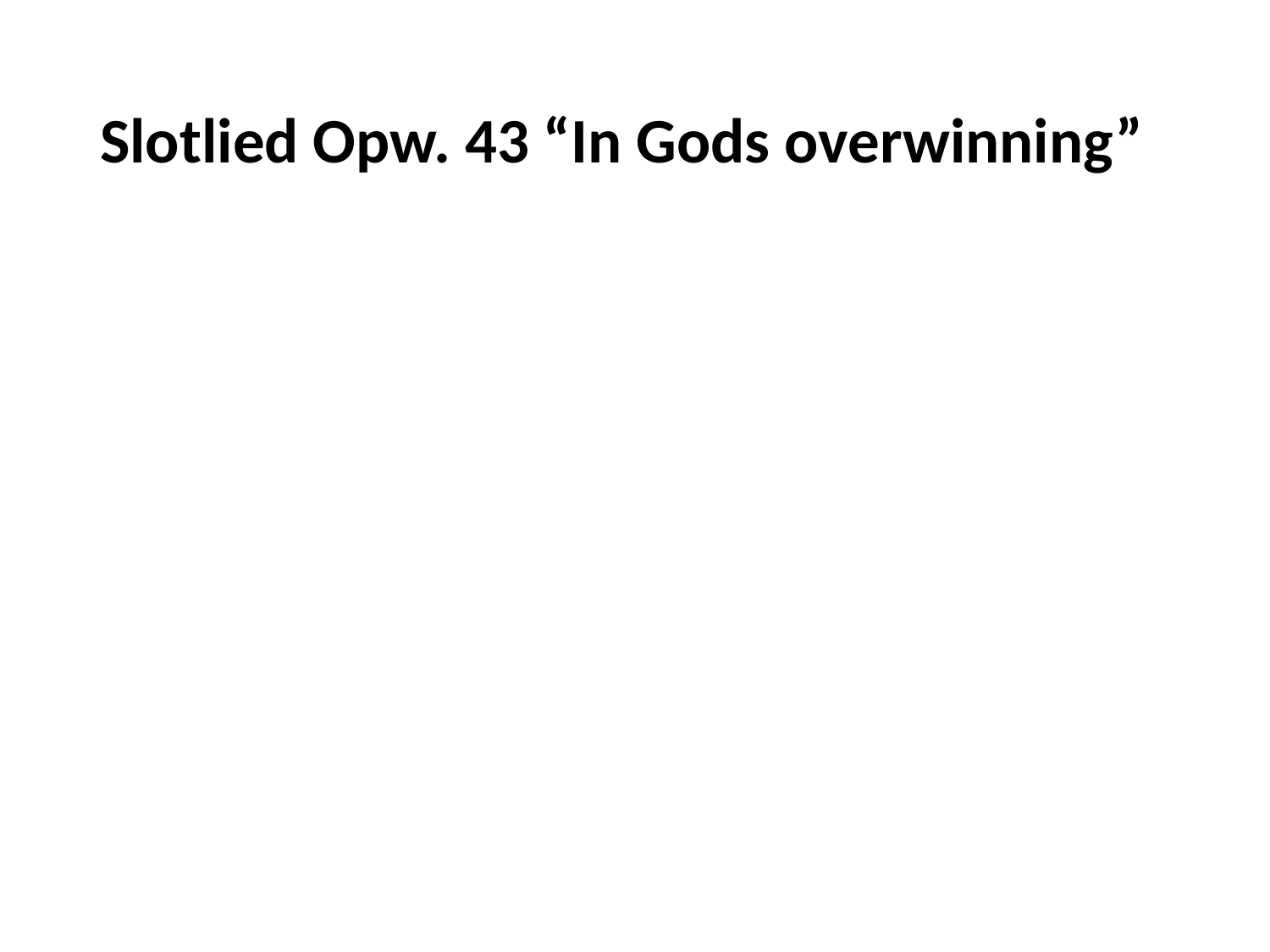

# Slotlied Opw. 43 “In Gods overwinning”